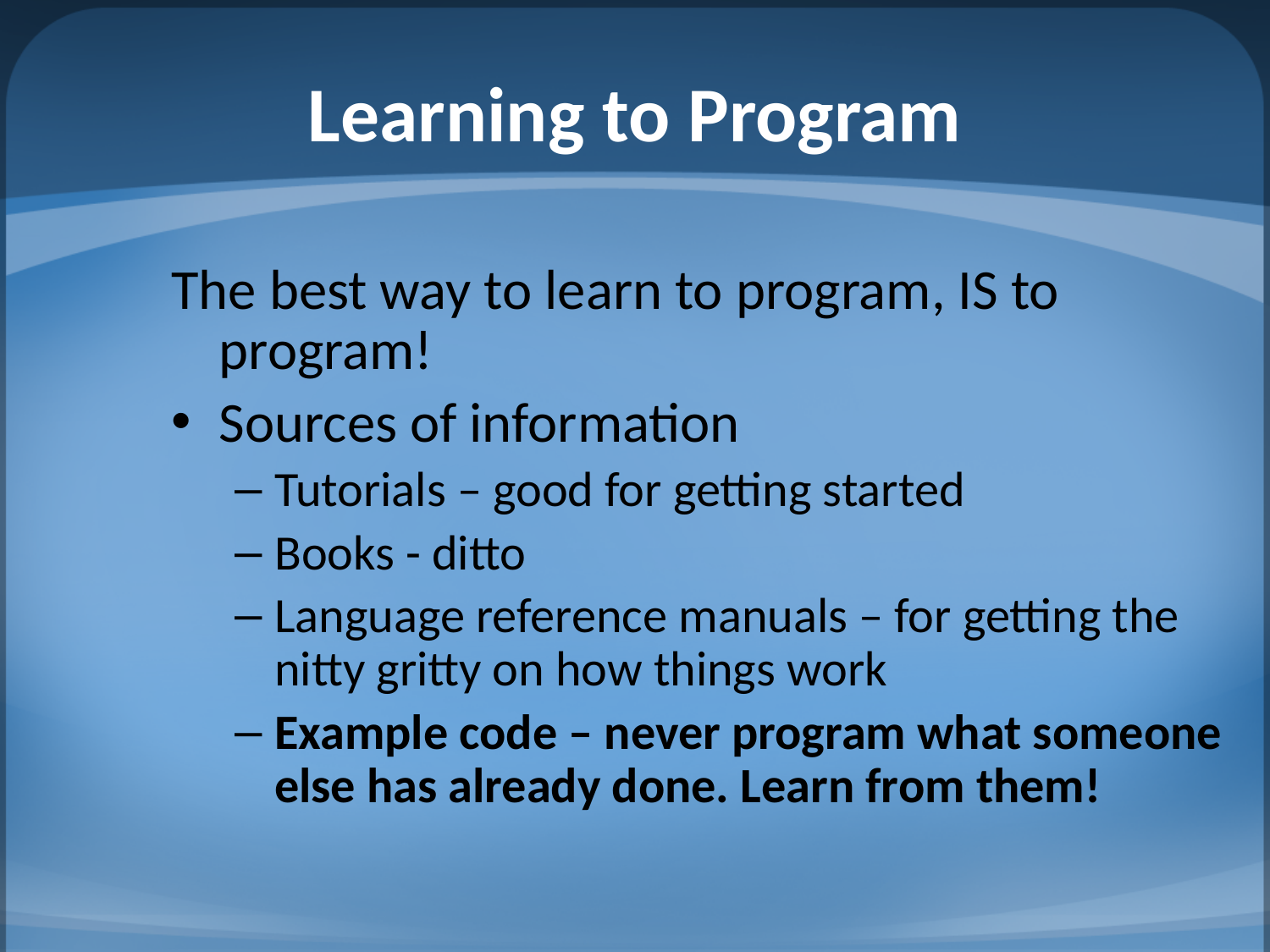

# Learning to Program
The best way to learn to program, IS to program!
Sources of information
Tutorials – good for getting started
Books - ditto
Language reference manuals – for getting the nitty gritty on how things work
Example code – never program what someone else has already done. Learn from them!